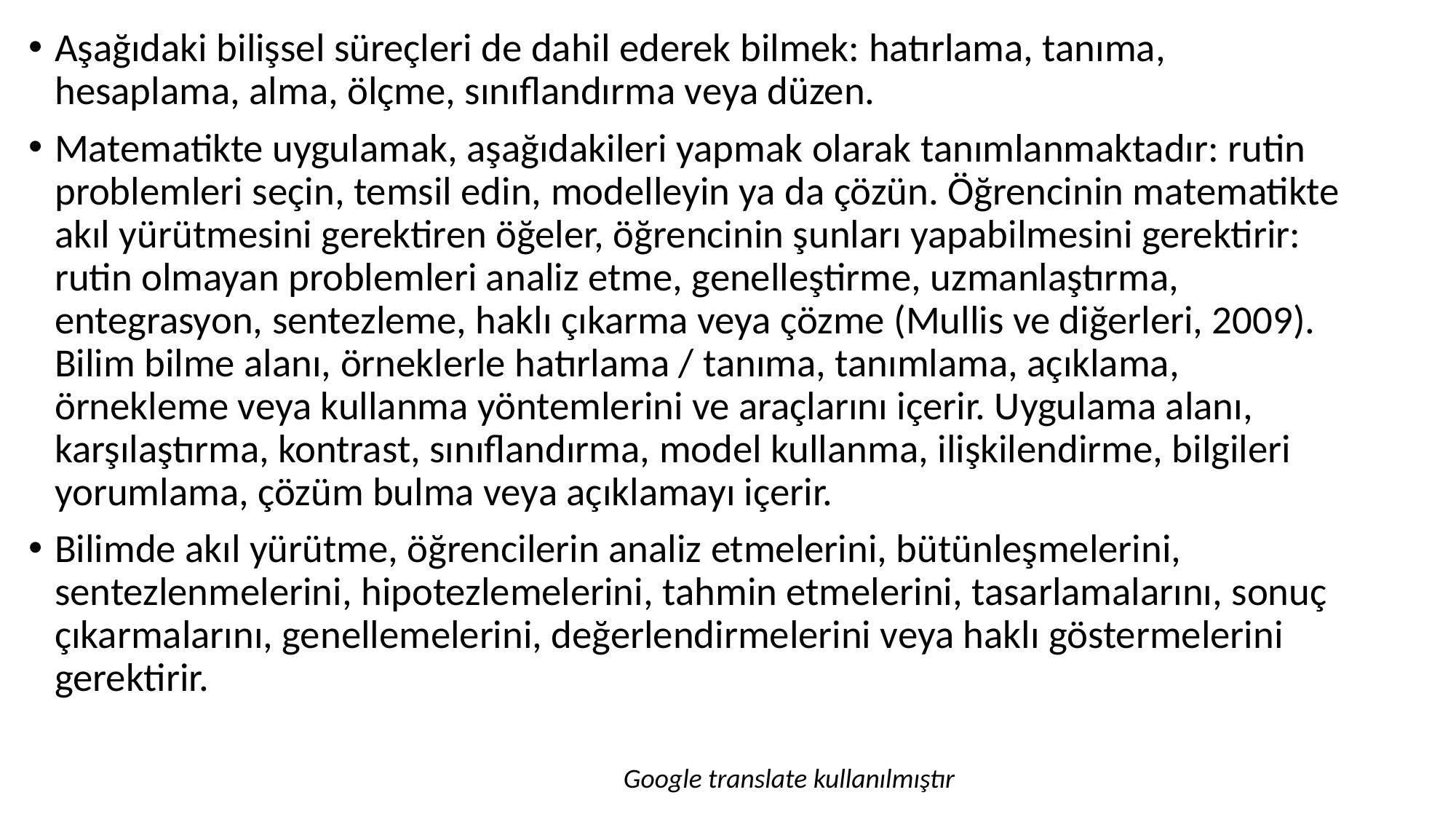

Aşağıdaki bilişsel süreçleri de dahil ederek bilmek: hatırlama, tanıma, hesaplama, alma, ölçme, sınıflandırma veya düzen.
Matematikte uygulamak, aşağıdakileri yapmak olarak tanımlanmaktadır: rutin problemleri seçin, temsil edin, modelleyin ya da çözün. Öğrencinin matematikte akıl yürütmesini gerektiren öğeler, öğrencinin şunları yapabilmesini gerektirir: rutin olmayan problemleri analiz etme, genelleştirme, uzmanlaştırma, entegrasyon, sentezleme, haklı çıkarma veya çözme (Mullis ve diğerleri, 2009). Bilim bilme alanı, örneklerle hatırlama / tanıma, tanımlama, açıklama, örnekleme veya kullanma yöntemlerini ve araçlarını içerir. Uygulama alanı, karşılaştırma, kontrast, sınıflandırma, model kullanma, ilişkilendirme, bilgileri yorumlama, çözüm bulma veya açıklamayı içerir.
Bilimde akıl yürütme, öğrencilerin analiz etmelerini, bütünleşmelerini, sentezlenmelerini, hipotezlemelerini, tahmin etmelerini, tasarlamalarını, sonuç çıkarmalarını, genellemelerini, değerlendirmelerini veya haklı göstermelerini gerektirir.
Google translate kullanılmıştır